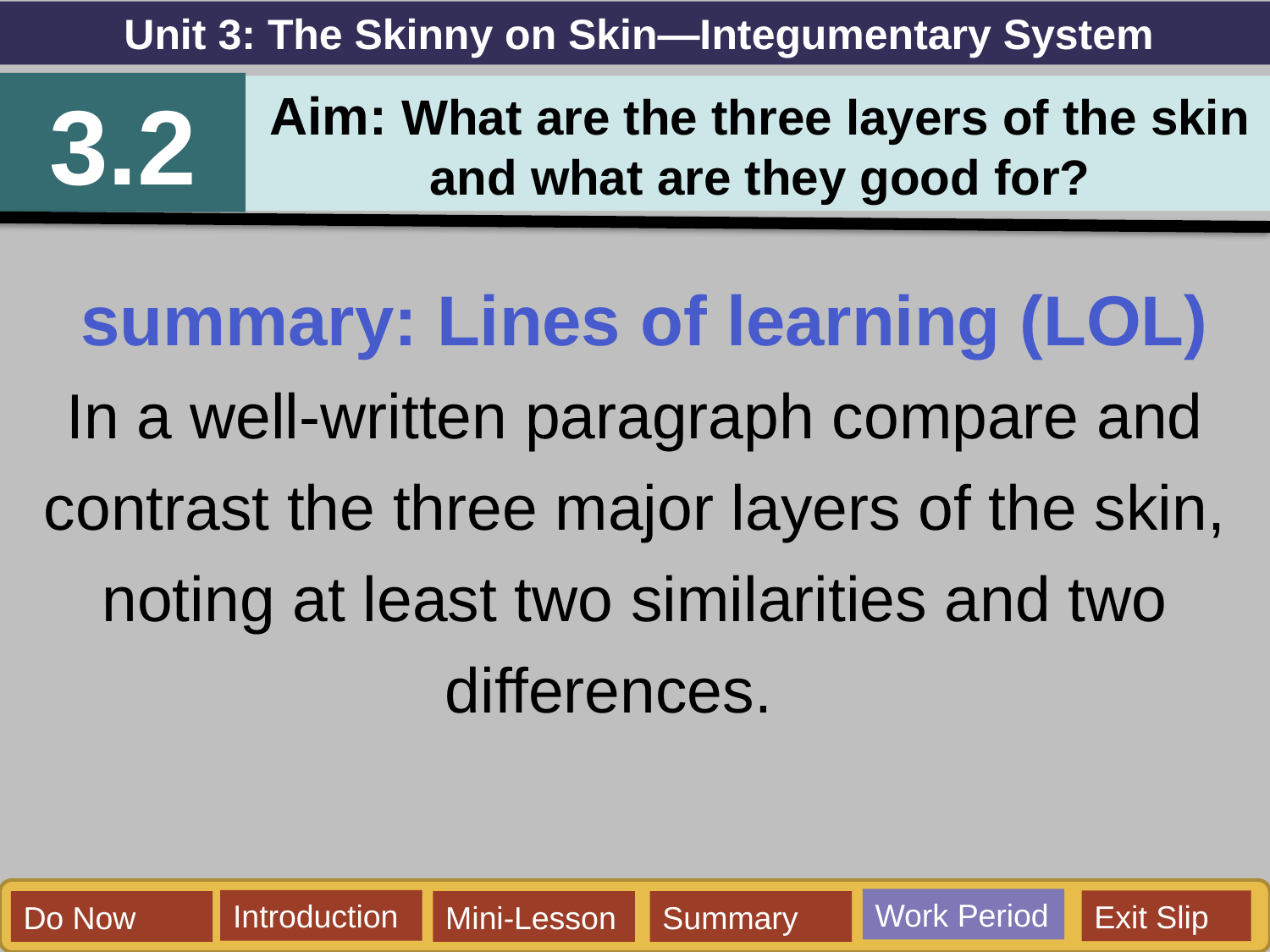

Unit 3: The Skinny on Skin—Integumentary System
3.2
Aim: What are the three layers of the skin and what are they good for?
 summary: Lines of learning (LOL)
In a well-written paragraph compare and contrast the three major layers of the skin, noting at least two similarities and two differences.

Work Period
Exit Slip
Introduction
Do Now
Mini-Lesson
Summary